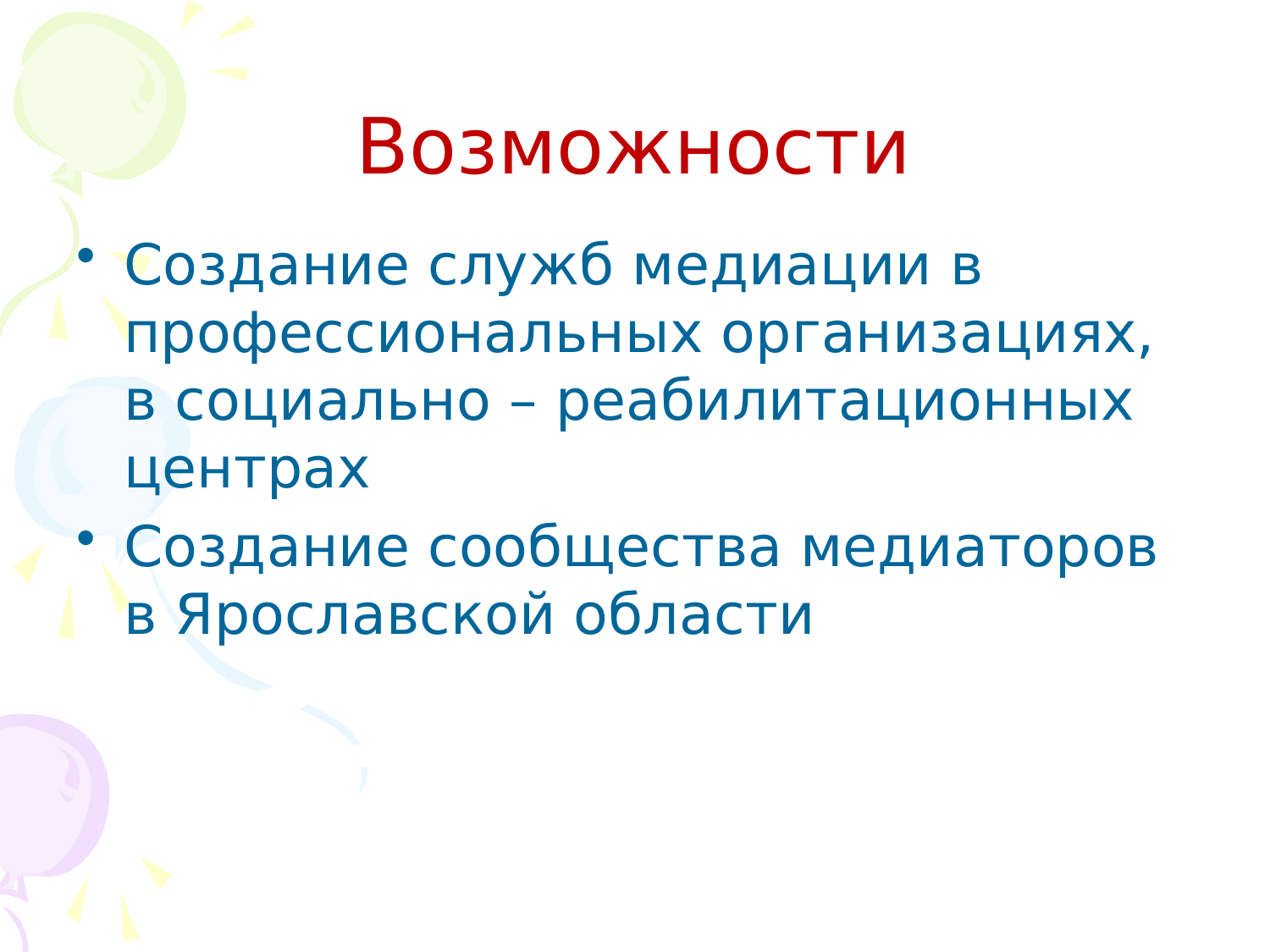

# Возможности
Создание служб медиации в профессиональных организациях, в социально – реабилитационных центрах
Создание сообщества медиаторов в Ярославской области